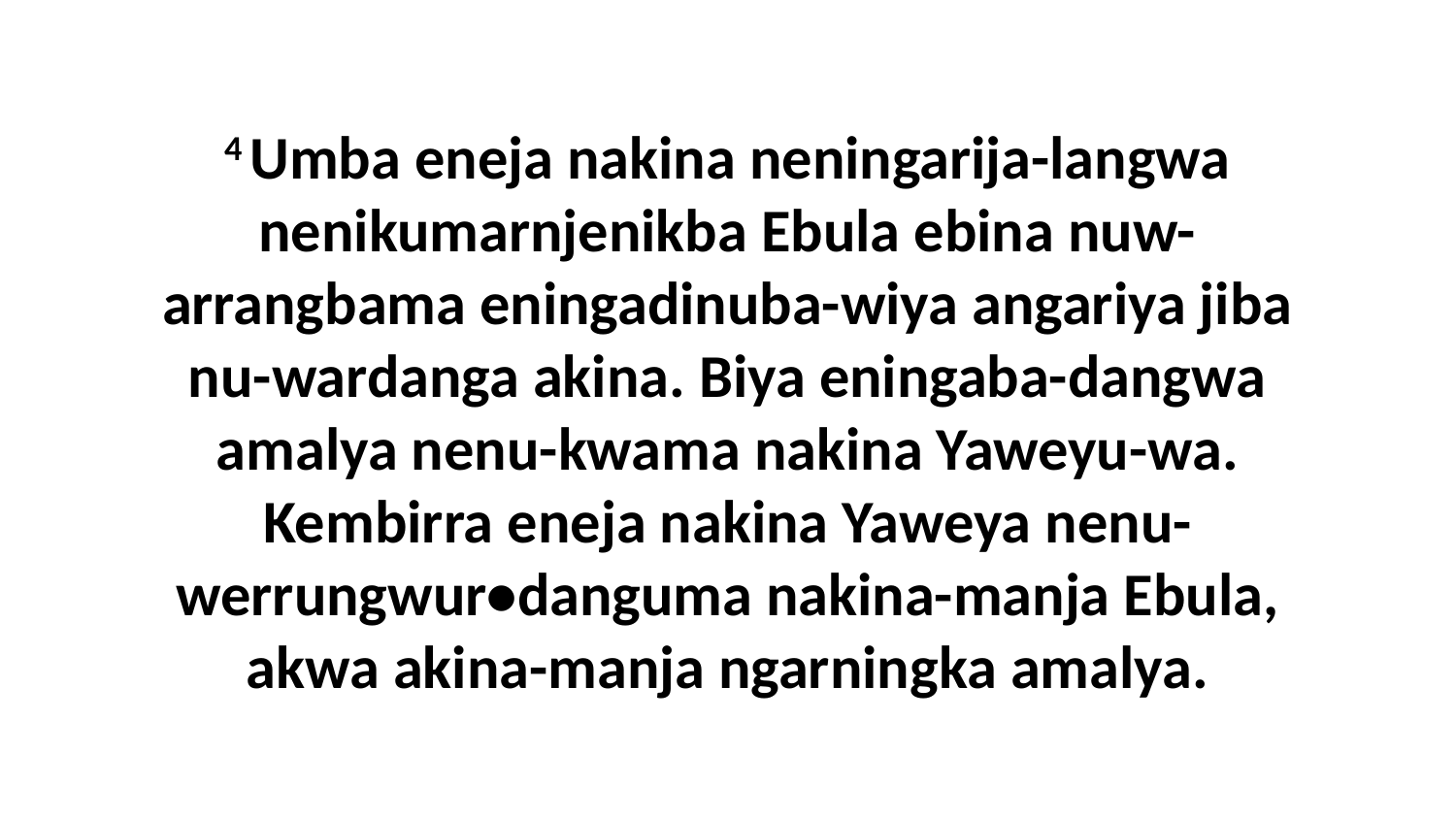

4 Umba eneja nakina neningarija-langwa nenikumarnjenikba Ebula ebina nuw-arrangbama eningadinuba-wiya angariya jiba nu-wardanga akina. Biya eningaba-dangwa amalya nenu-kwama nakina Yaweyu-wa. Kembirra eneja nakina Yaweya nenu-werrungwur•danguma nakina-manja Ebula, akwa akina-manja ngarningka amalya.